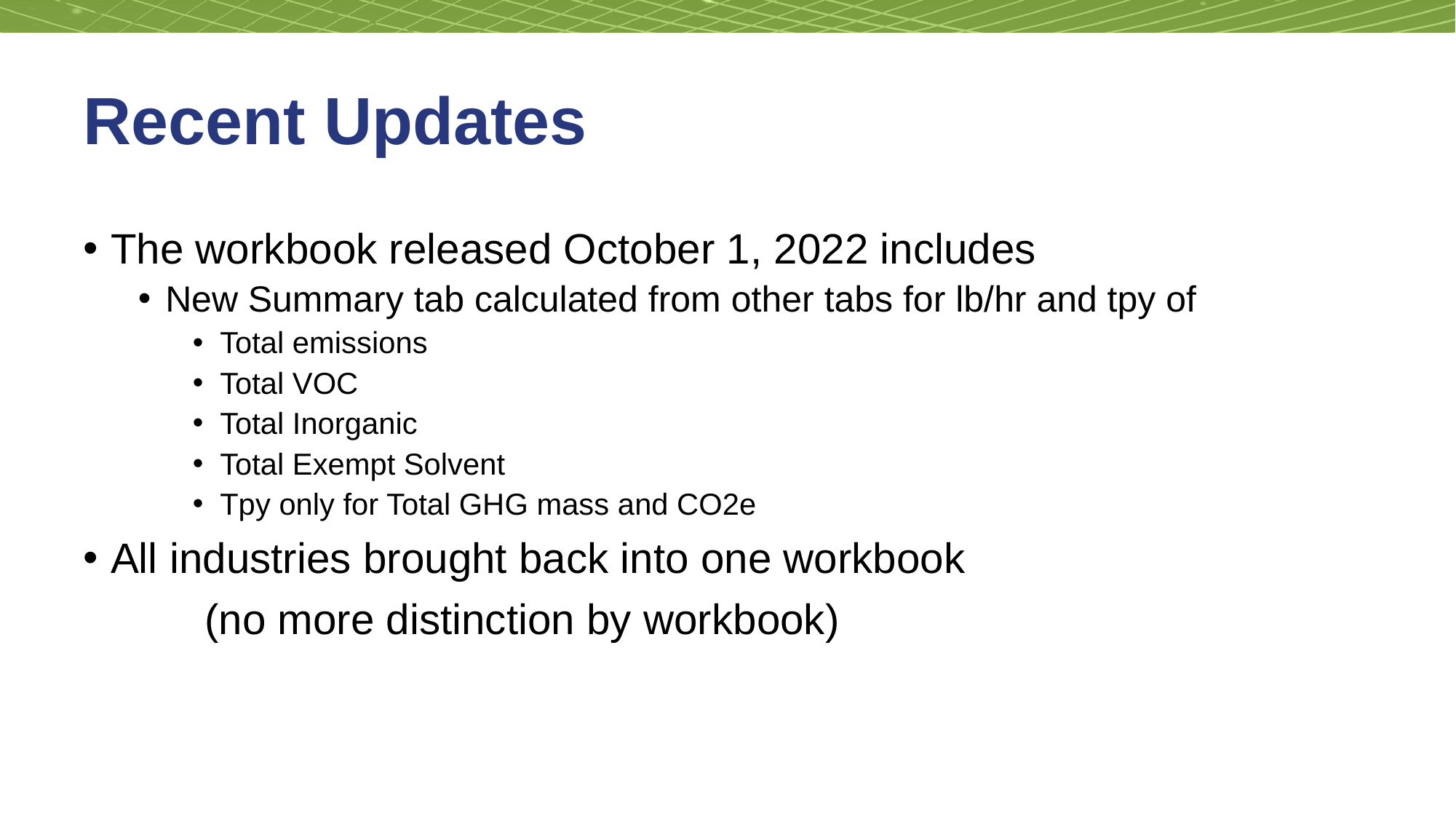

# Recent Updates
The workbook released October 1, 2022 includes
New Summary tab calculated from other tabs for lb/hr and tpy of
Total emissions
Total VOC
Total Inorganic
Total Exempt Solvent
Tpy only for Total GHG mass and CO2e
All industries brought back into one workbook
	 (no more distinction by workbook)